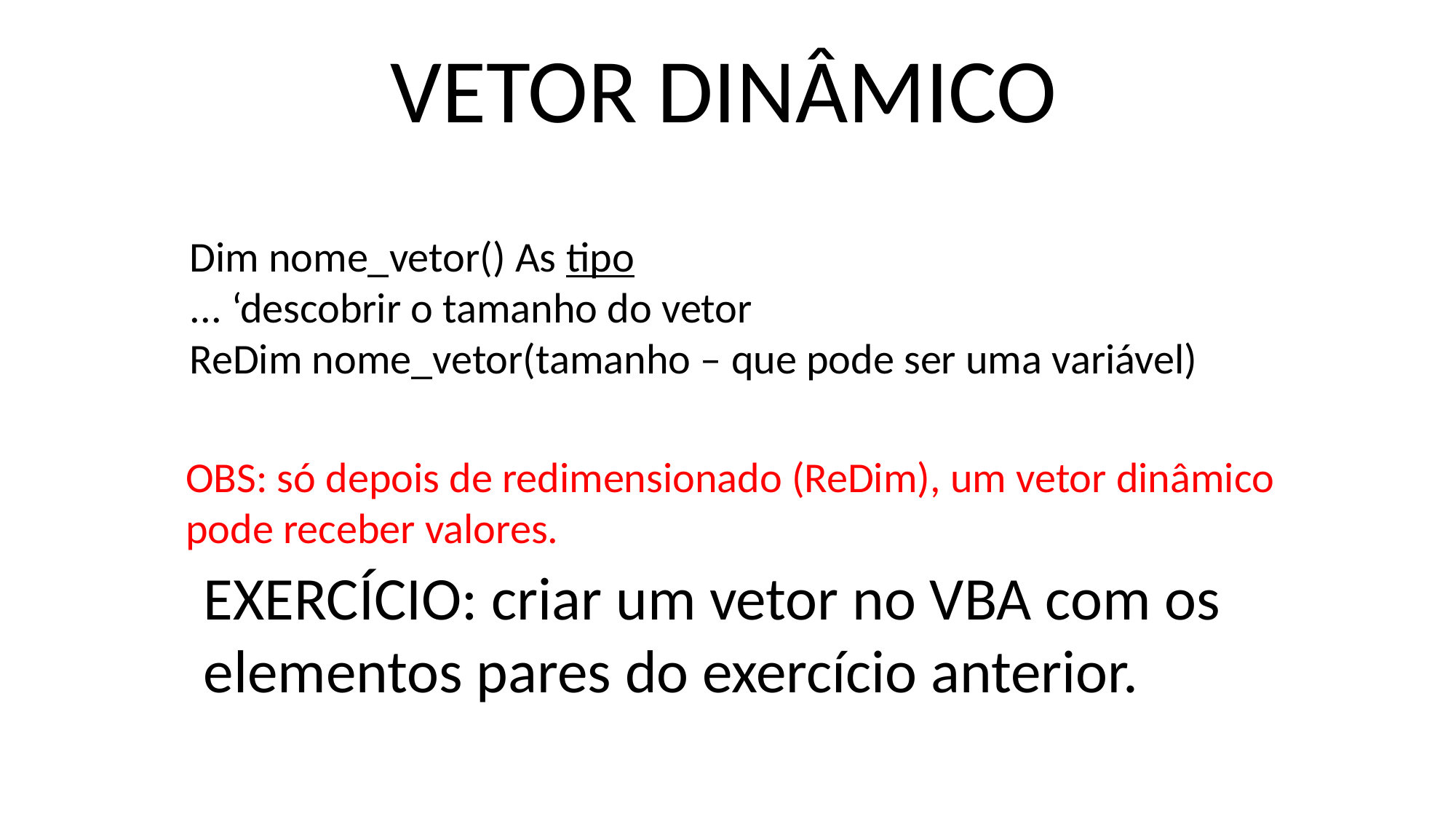

# VETOR DINÂMICO
Dim nome_vetor() As tipo
... ‘descobrir o tamanho do vetor
ReDim nome_vetor(tamanho – que pode ser uma variável)

OBS: só depois de redimensionado (ReDim), um vetor dinâmico pode receber valores.

EXERCÍCIO: criar um vetor no VBA com os elementos pares do exercício anterior.